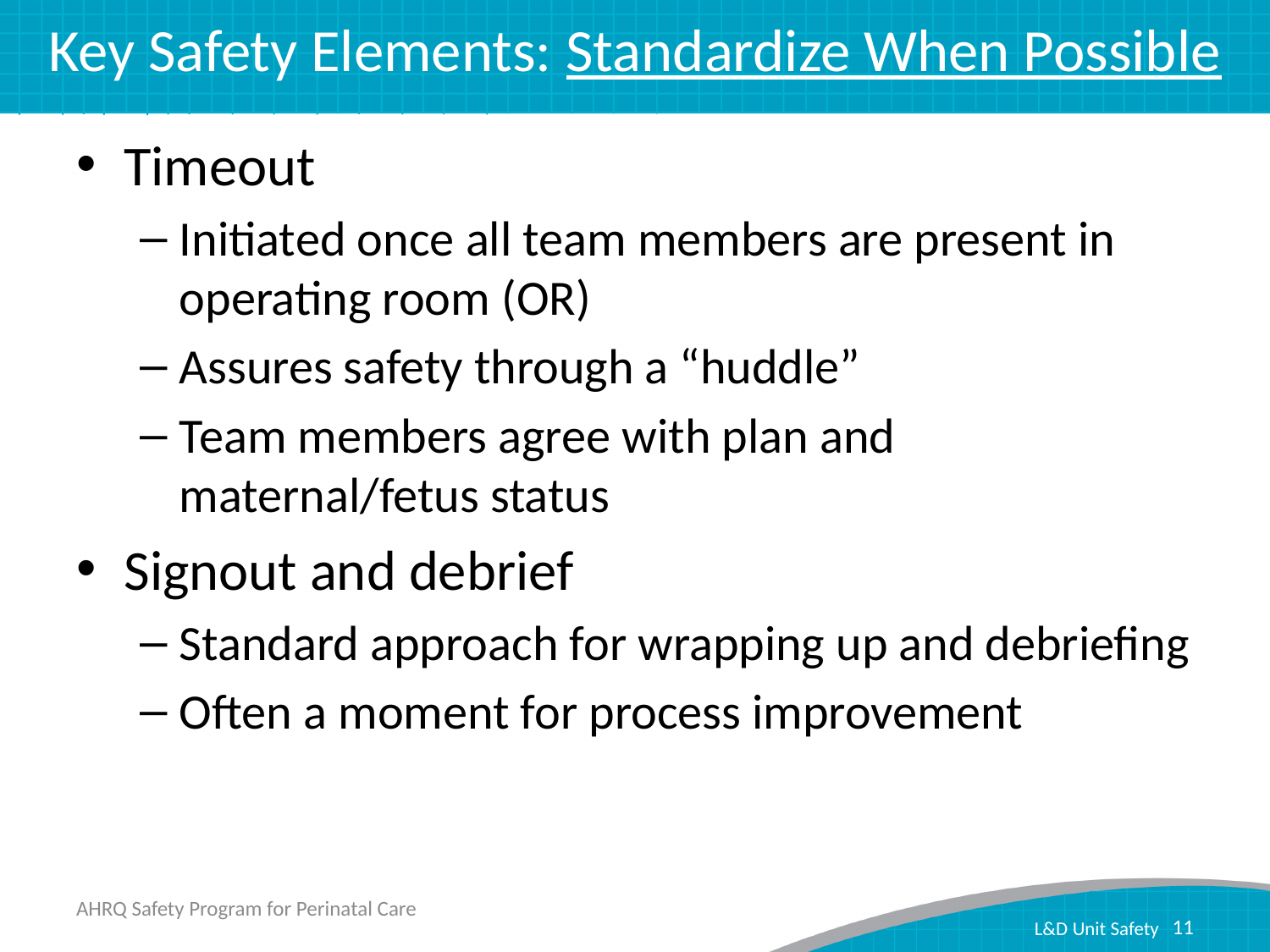

# Key Safety Elements: Standardize When Possible
Timeout
Initiated once all team members are present in operating room (OR)
Assures safety through a “huddle”
Team members agree with plan and maternal/fetus status
Signout and debrief
Standard approach for wrapping up and debriefing
Often a moment for process improvement
AHRQ Safety Program for Perinatal Care
11